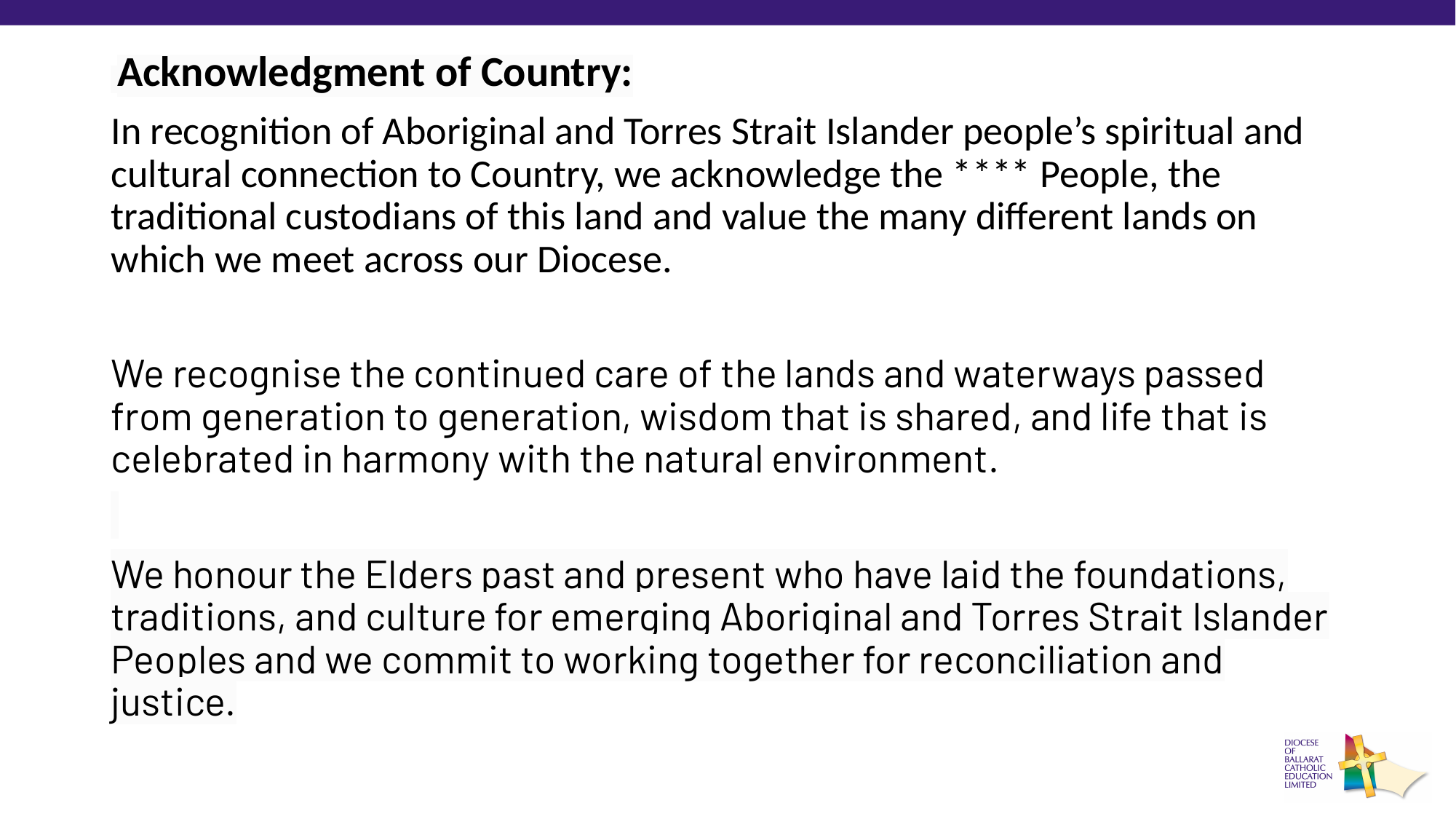

Acknowledgment of Country:
In recognition of Aboriginal and Torres Strait Islander people’s spiritual and cultural connection to Country, we acknowledge the **** People, the traditional custodians of this land and value the many different lands on which we meet across our Diocese.

We recognise the continued care of the lands and waterways passed from generation to generation, wisdom that is shared, and life that is celebrated in harmony with the natural environment.

We honour the Elders past and present who have laid the foundations, traditions, and culture for emerging Aboriginal and Torres Strait Islander Peoples and we commit to working together for reconciliation and justice.